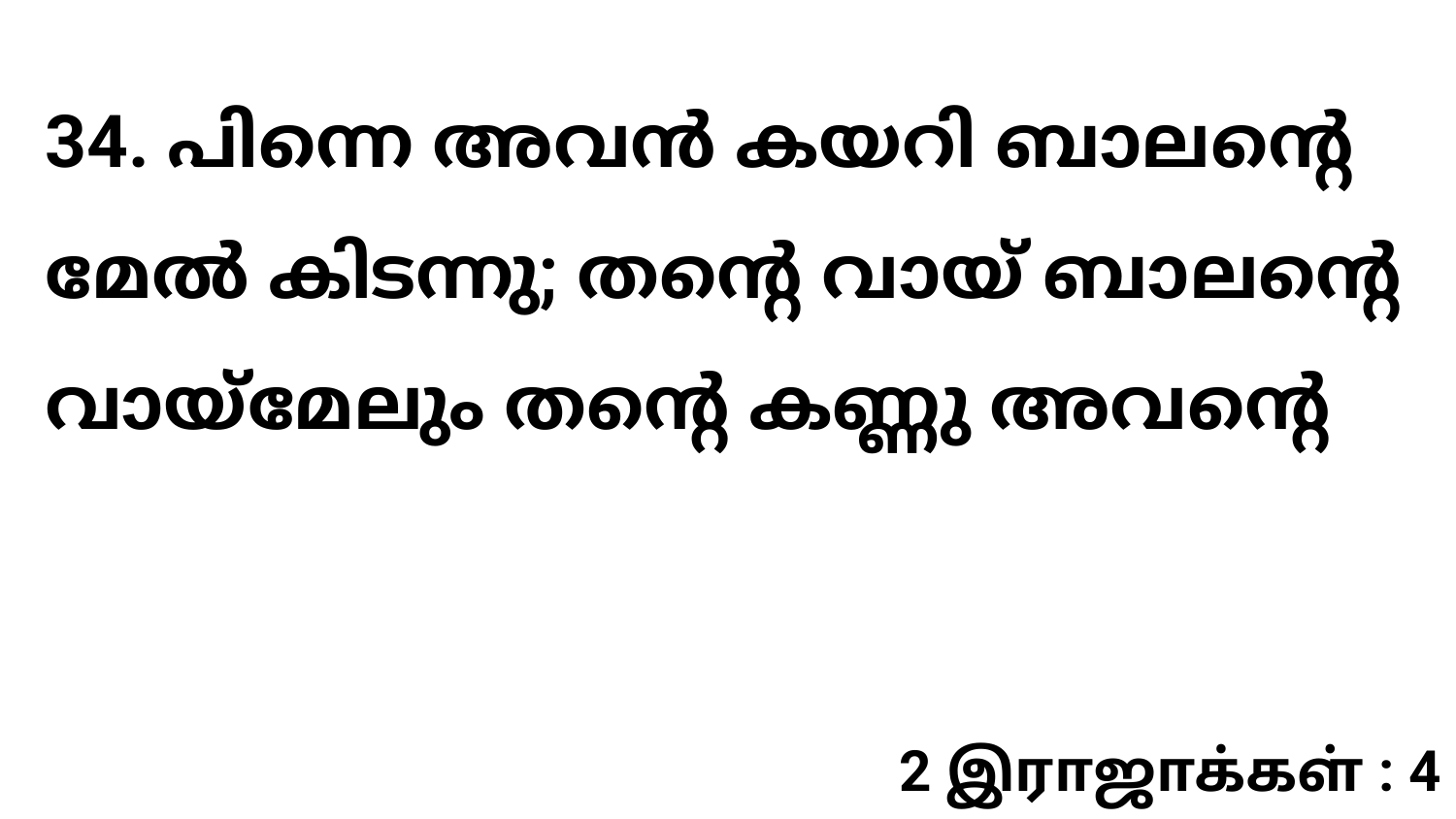

34. പിന്നെ അവൻ കയറി ബാലന്റെ മേൽ കിടന്നു; തന്റെ വായ് ബാലന്റെ വായ്മേലും തന്റെ കണ്ണു അവന്റെ
2 இராஜாக்கள் : 4